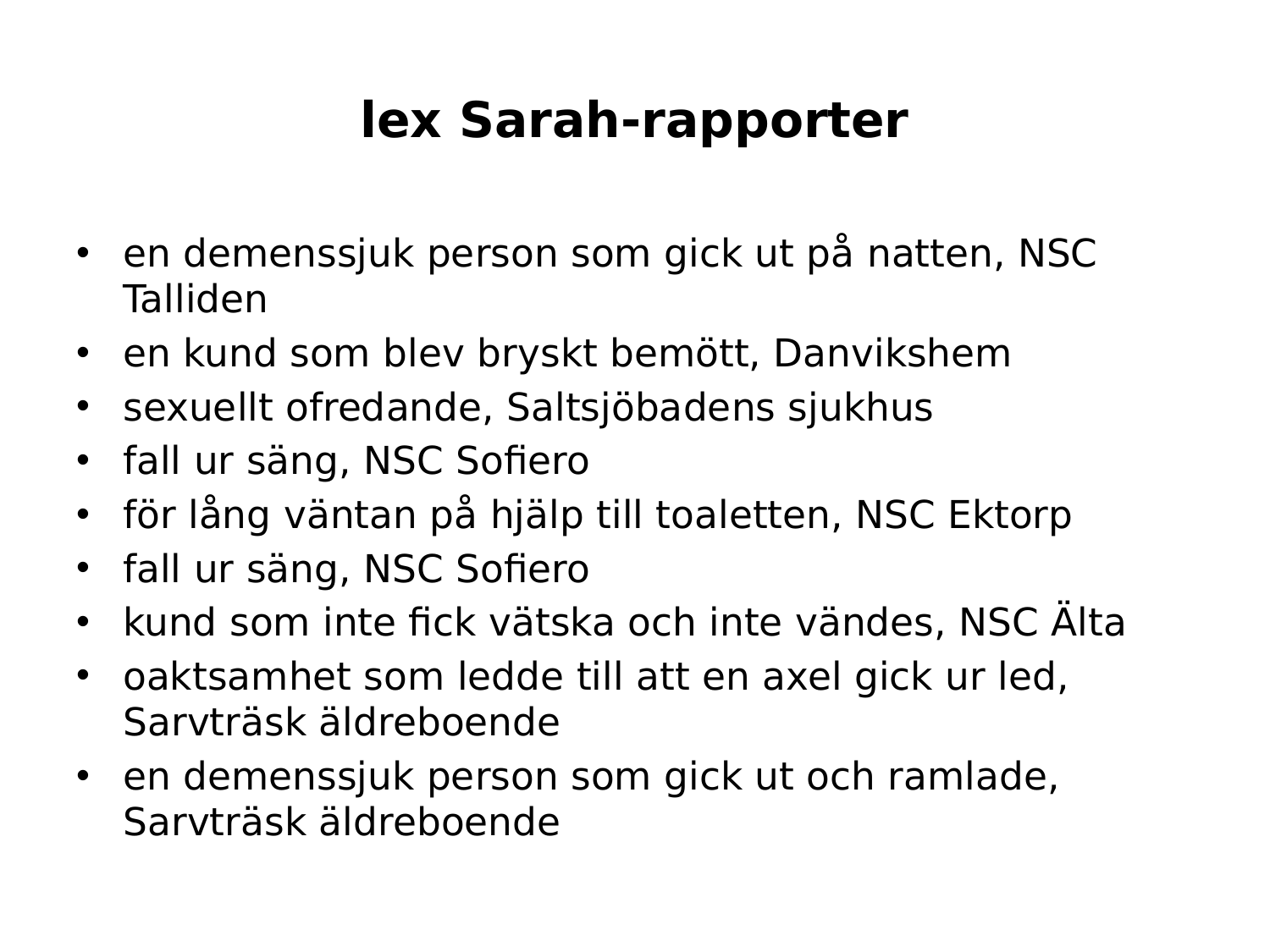

# lex Sarah-rapporter
en demenssjuk person som gick ut på natten, NSC Talliden
en kund som blev bryskt bemött, Danvikshem
sexuellt ofredande, Saltsjöbadens sjukhus
fall ur säng, NSC Sofiero
för lång väntan på hjälp till toaletten, NSC Ektorp
fall ur säng, NSC Sofiero
kund som inte fick vätska och inte vändes, NSC Älta
oaktsamhet som ledde till att en axel gick ur led, Sarvträsk äldreboende
en demenssjuk person som gick ut och ramlade, Sarvträsk äldreboende